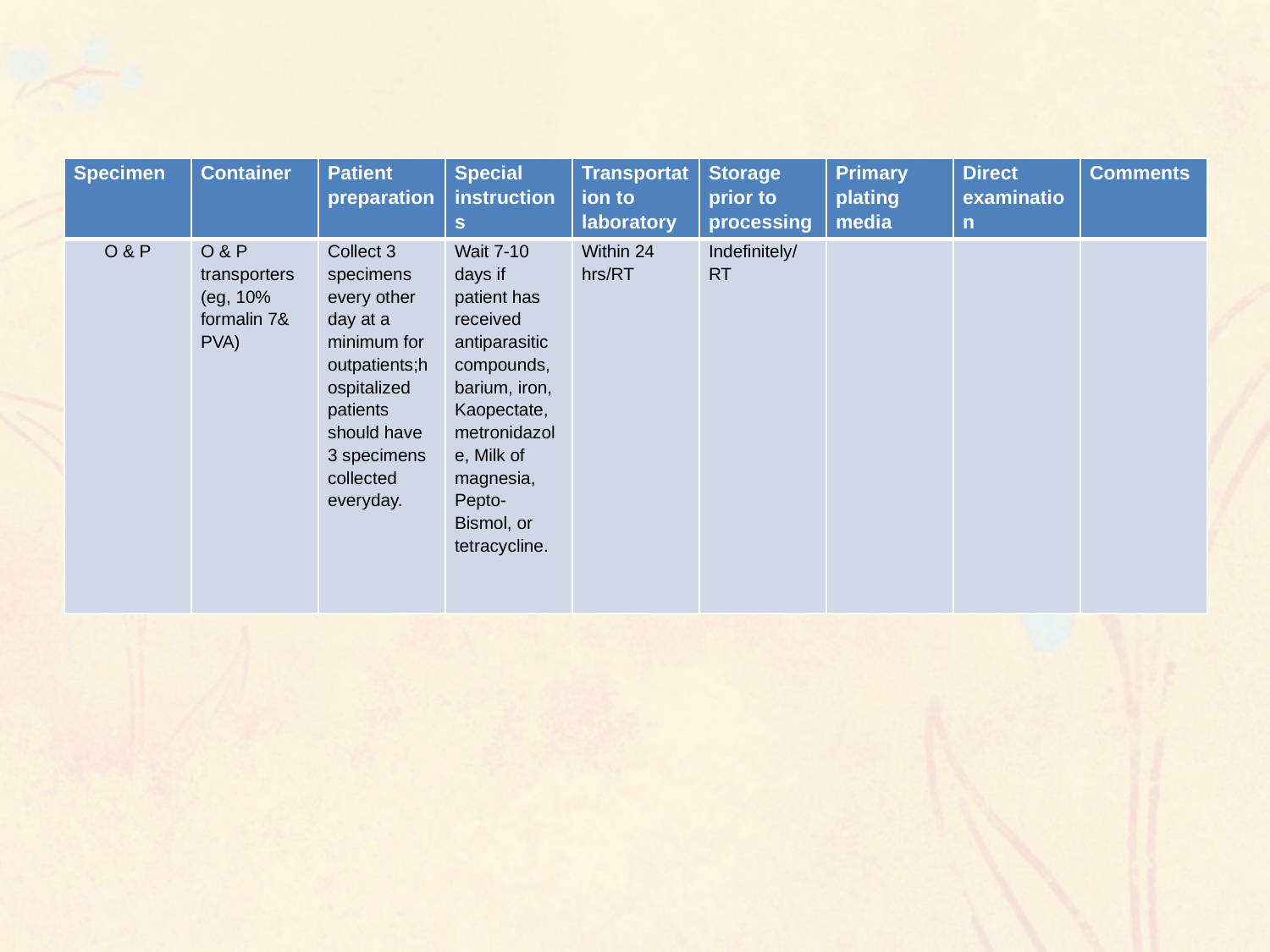

| Specimen | Container | Patient preparation | Special instructions | Transportation to laboratory | Storage prior to processing | Primary plating media | Direct examination | Comments |
| --- | --- | --- | --- | --- | --- | --- | --- | --- |
| O & P | O & P transporters (eg, 10% formalin 7& PVA) | Collect 3 specimens every other day at a minimum for outpatients;hospitalized patients should have 3 specimens collected everyday. | Wait 7-10 days if patient has received antiparasitic compounds, barium, iron, Kaopectate, metronidazole, Milk of magnesia, Pepto-Bismol, or tetracycline. | Within 24 hrs/RT | Indefinitely/ RT |  |  |  |